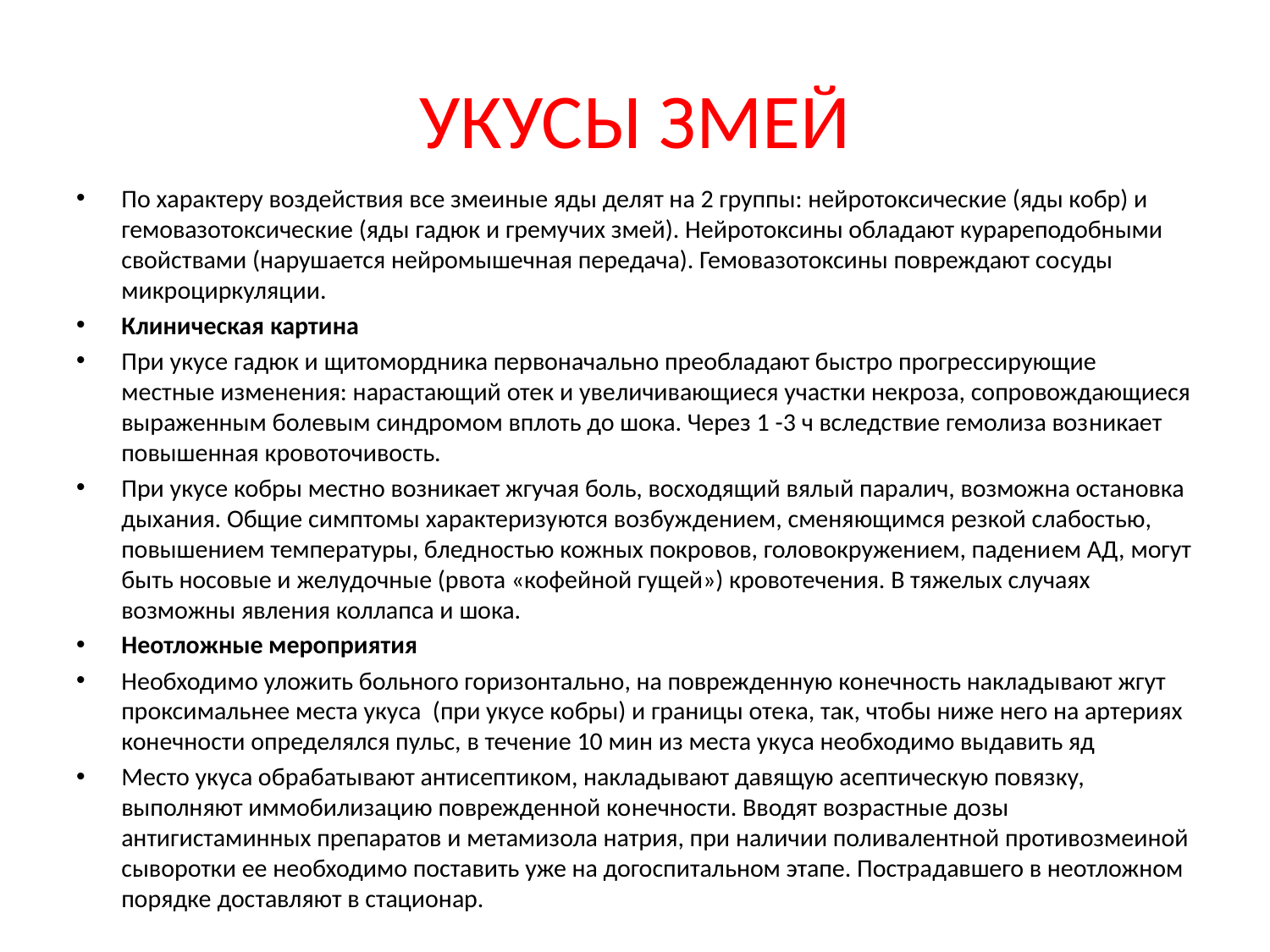

# УКУСЫ ЗМЕЙ
По характеру воздействия все змеиные яды делят на 2 группы: нейротоксические (яды кобр) и гемовазотоксические (яды гадюк и грему­чих змей). Нейротоксины обладают курареподобными свойствами (на­рушается нейромышечная передача). Гемовазотоксины повреждают со­суды микроциркуляции.
Клиническая картина
При укусе гадюк и щитомордника первоначально преобладают быстро прогрессирующие местные изменения: нарастающий отек и уве­личивающиеся участки некроза, сопровождающиеся выраженным бо­левым синдромом вплоть до шока. Через 1 -3 ч вследствие гемолиза воз­никает повышенная кровоточивость.
При укусе кобры местно возникает жгучая боль, восходящий вялый паралич, возможна остановка дыхания. Общие симптомы характеризу­ются возбуждением, сменяющимся резкой слабостью, повышением температуры, бледностью кожных покровов, головокружением, падени­ем АД, могут быть носовые и желудочные (рвота «кофейной гущей») кровотечения. В тяжелых случаях возможны явления коллапса и шока.
Неотложные мероприятия
Необходимо уложить больного горизонтально, на поврежденную ко­нечность накладывают жгут проксимальнее места укуса  (при укусе кобры) и границы оте­ка, так, чтобы ниже него на артериях конечности определялся пульс, в течение 10 мин из места укуса необходимо выдавить яд
Место укуса обрабатывают антисептиком, накладывают давящую асептическую повязку, выполняют иммобилизацию поврежденной ко­нечности. Вводят возрастные дозы антигистаминных препаратов и метамизола натрия, при наличии поливалентной противозмеиной сыво­ротки ее необходимо поставить уже на догоспитальном этапе. Постра­давшего в неотложном порядке доставляют в стационар.